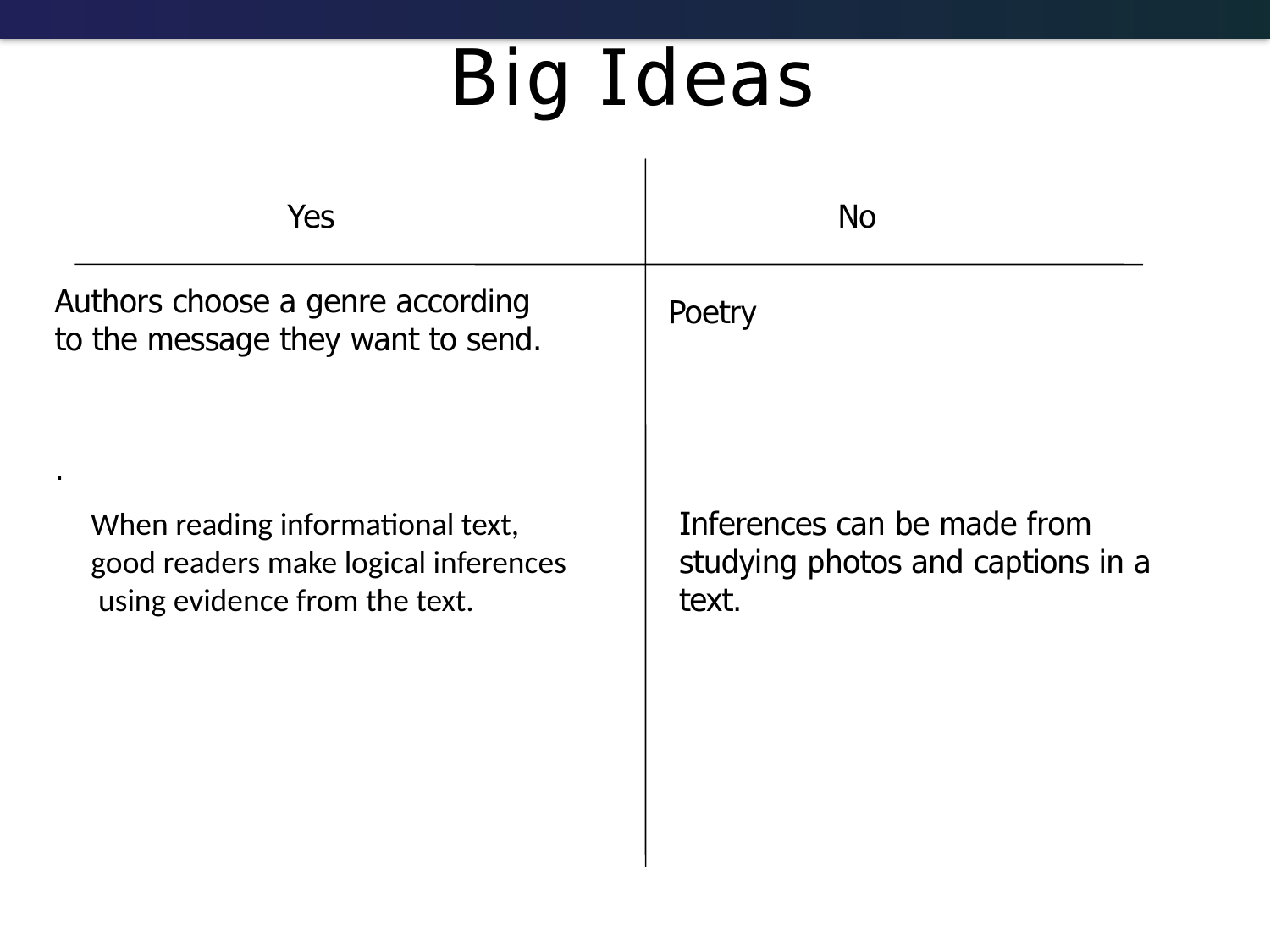

# Big Ideas

Yes
No

Authors choose a genre according to the message they want to send.

Poetry
.

When reading informational text,
good readers make logical inferences
 using evidence from the text.
Inferences can be made from studying photos and captions in a text.